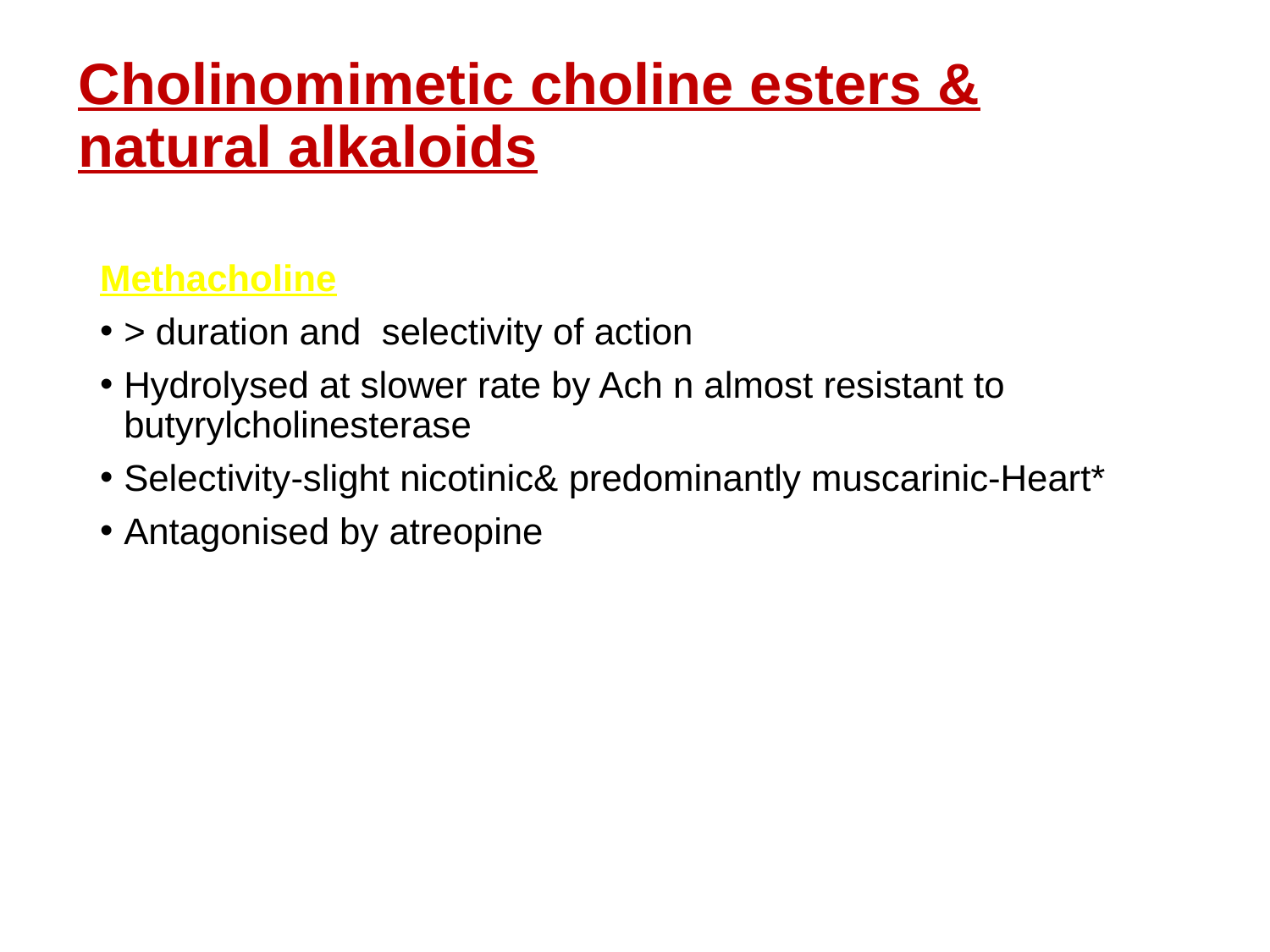

# Cholinomimetic choline esters & natural alkaloids
Methacholine
> duration and  selectivity of action
Hydrolysed at slower rate by Ach n almost resistant to butyrylcholinesterase
Selectivity-slight nicotinic& predominantly muscarinic-Heart*
Antagonised by atreopine